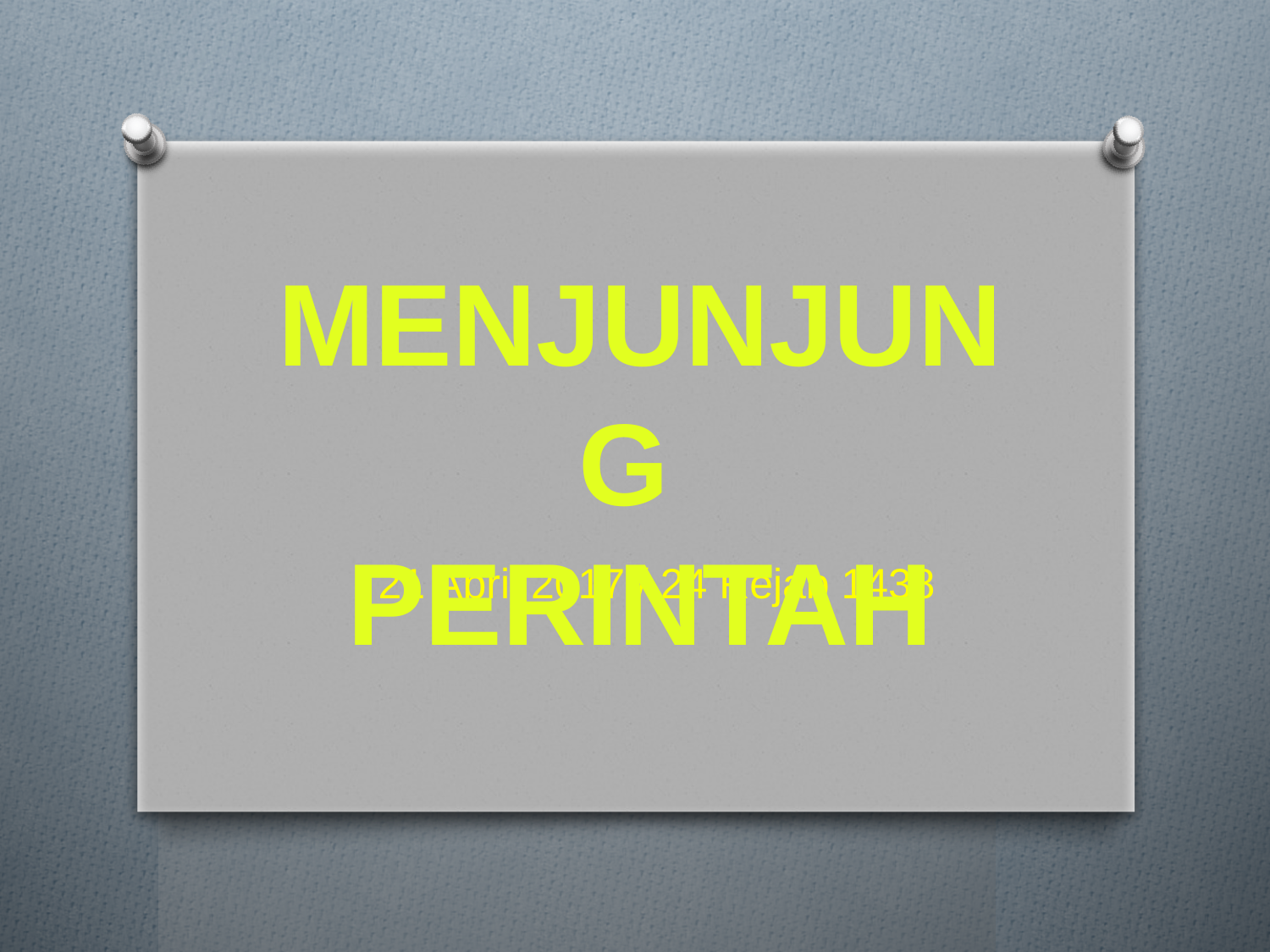

MENJUNJUNG
PERINTAH
21 April 2017 / 24 Rejab 1438